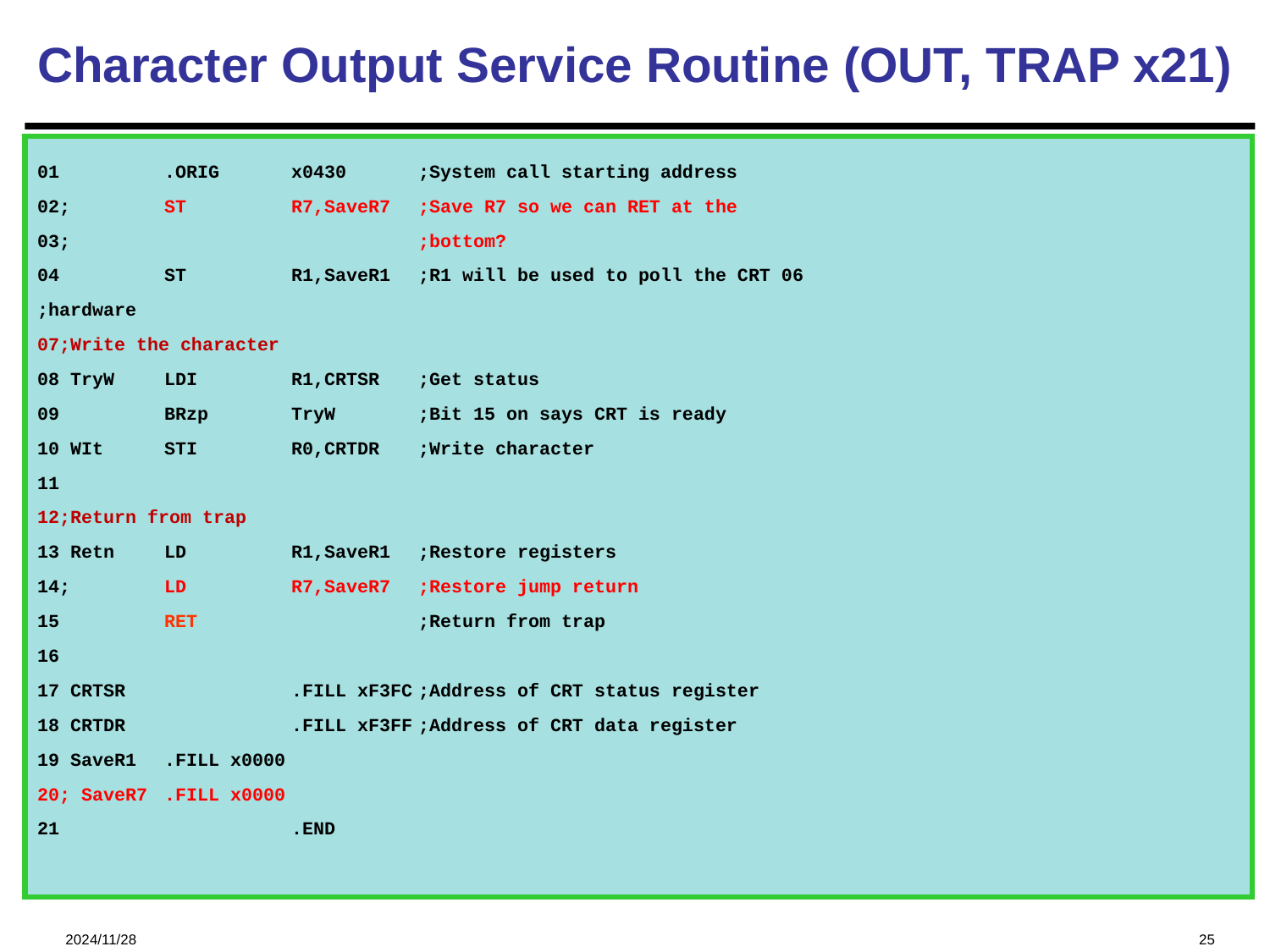

# Character Output Service Routine (OUT, TRAP x21)
01	.ORIG	x0430 	;System call starting address
02; 	ST	R7,SaveR7	;Save R7 so we can RET at the
03;			;bottom?
04	ST	R1,SaveR1	;R1 will be used to poll the CRT 06			;hardware
07;Write the character
08 TryW	LDI	R1,CRTSR	;Get status
09	BRzp	TryW 	;Bit 15 on says CRT is ready
10 WIt	STI	R0,CRTDR	;Write character
11
12;Return from trap
13 Retn	LD	R1,SaveR1	;Restore registers
14;	LD	R7,SaveR7	;Restore jump return
15	RET		;Return from trap
16
17 CRTSR		.FILL xF3FC	;Address of CRT status register
18 CRTDR		.FILL xF3FF	;Address of CRT data register
19 SaveR1	.FILL x0000
20; SaveR7	.FILL x0000
21      		.END

2024/11/28
25